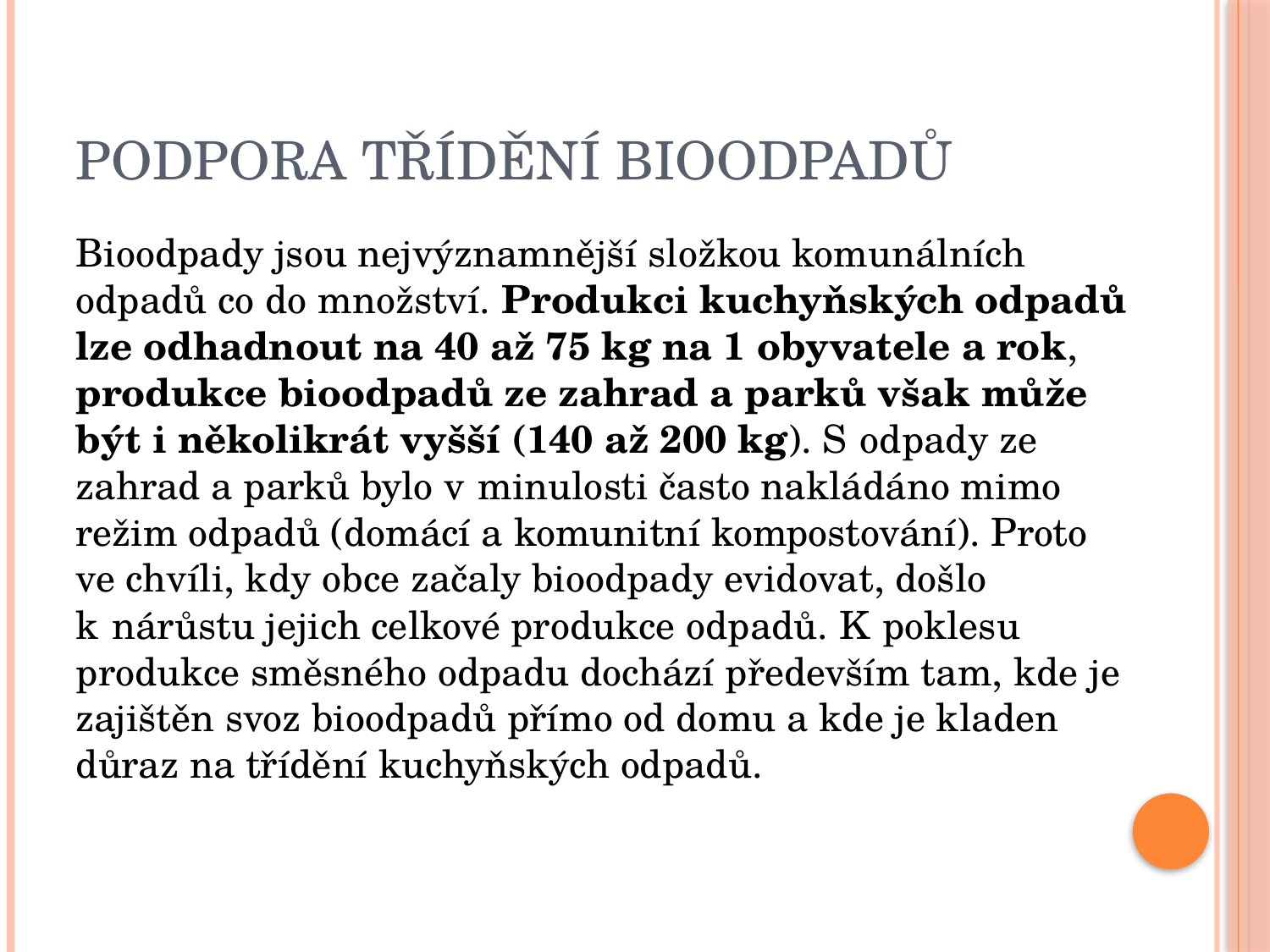

# Podpora třídění bioodpadů
Bioodpady jsou nejvýznamnější složkou komunálních odpadů co do množství. Produkci kuchyňských odpadů lze odhadnout na 40 až 75 kg na 1 obyvatele a rok, produkce bioodpadů ze zahrad a parků však může být i několikrát vyšší (140 až 200 kg). S odpady ze zahrad a parků bylo v minulosti často nakládáno mimo režim odpadů (domácí a komunitní kompostování). Proto ve chvíli, kdy obce začaly bioodpady evidovat, došlo k nárůstu jejich celkové produkce odpadů. K poklesu produkce směsného odpadu dochází především tam, kde je zajištěn svoz bioodpadů přímo od domu a kde je kladen důraz na třídění kuchyňských odpadů.